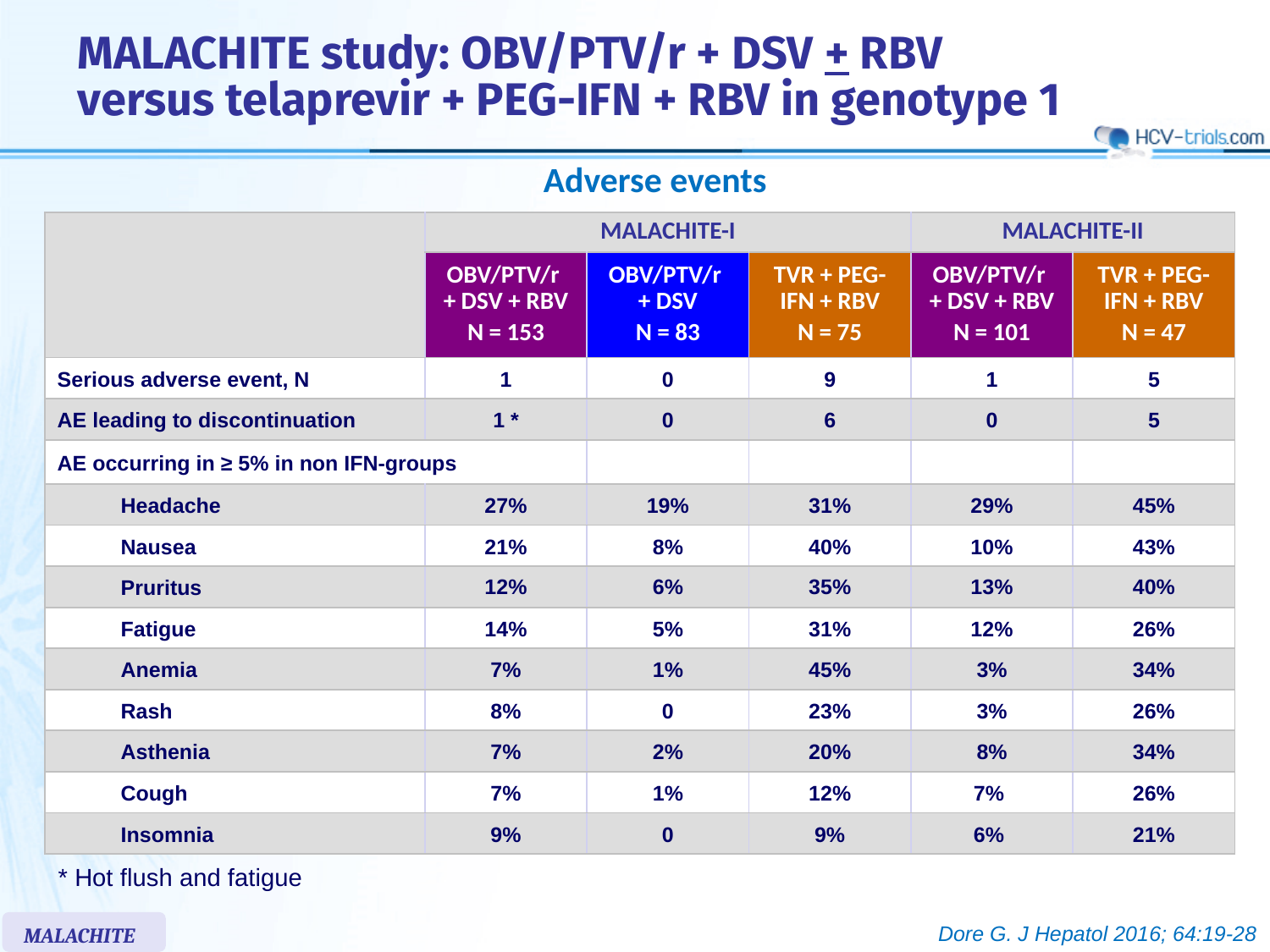

# MALACHITE study: OBV/PTV/r + DSV + RBV versus telaprevir + PEG-IFN + RBV in genotype 1
Adverse events
|  | MALACHITE-I |  |  | MALACHITE-II |  |
| --- | --- | --- | --- | --- | --- |
|  | OBV/PTV/r + DSV + RBV N = 153 | OBV/PTV/r + DSV N = 83 | TVR + PEG-IFN + RBV N = 75 | OBV/PTV/r + DSV + RBV N = 101 | TVR + PEG-IFN + RBV N = 47 |
| Serious adverse event, N | 1 | 0 | 9 | 1 | 5 |
| AE leading to discontinuation | 1 \* | 0 | 6 | 0 | 5 |
| AE occurring in ≥ 5% in non IFN-groups |  |  |  |  |  |
| Headache | 27% | 19% | 31% | 29% | 45% |
| Nausea | 21% | 8% | 40% | 10% | 43% |
| Pruritus | 12% | 6% | 35% | 13% | 40% |
| Fatigue | 14% | 5% | 31% | 12% | 26% |
| Anemia | 7% | 1% | 45% | 3% | 34% |
| Rash | 8% | 0 | 23% | 3% | 26% |
| Asthenia | 7% | 2% | 20% | 8% | 34% |
| Cough | 7% | 1% | 12% | 7% | 26% |
| Insomnia | 9% | 0 | 9% | 6% | 21% |
* Hot flush and fatigue

MALACHITE
Dore G. J Hepatol 2016; 64:19-28